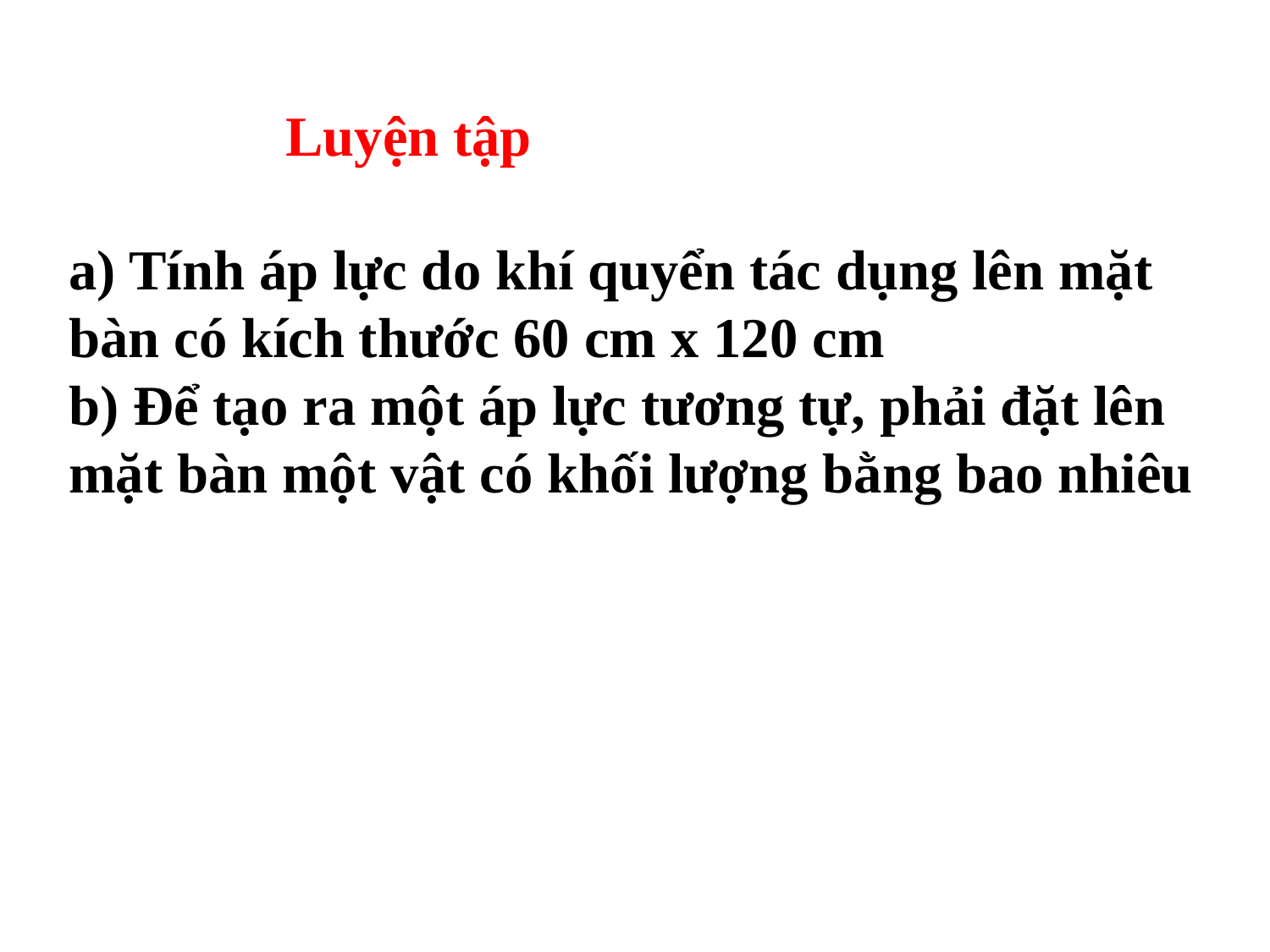

Luyện tập
a) Tính áp lực do khí quyển tác dụng lên mặt bàn có kích thước 60 cm x 120 cm
b) Để tạo ra một áp lực tương tự, phải đặt lên mặt bàn một vật có khối lượng bằng bao nhiêu